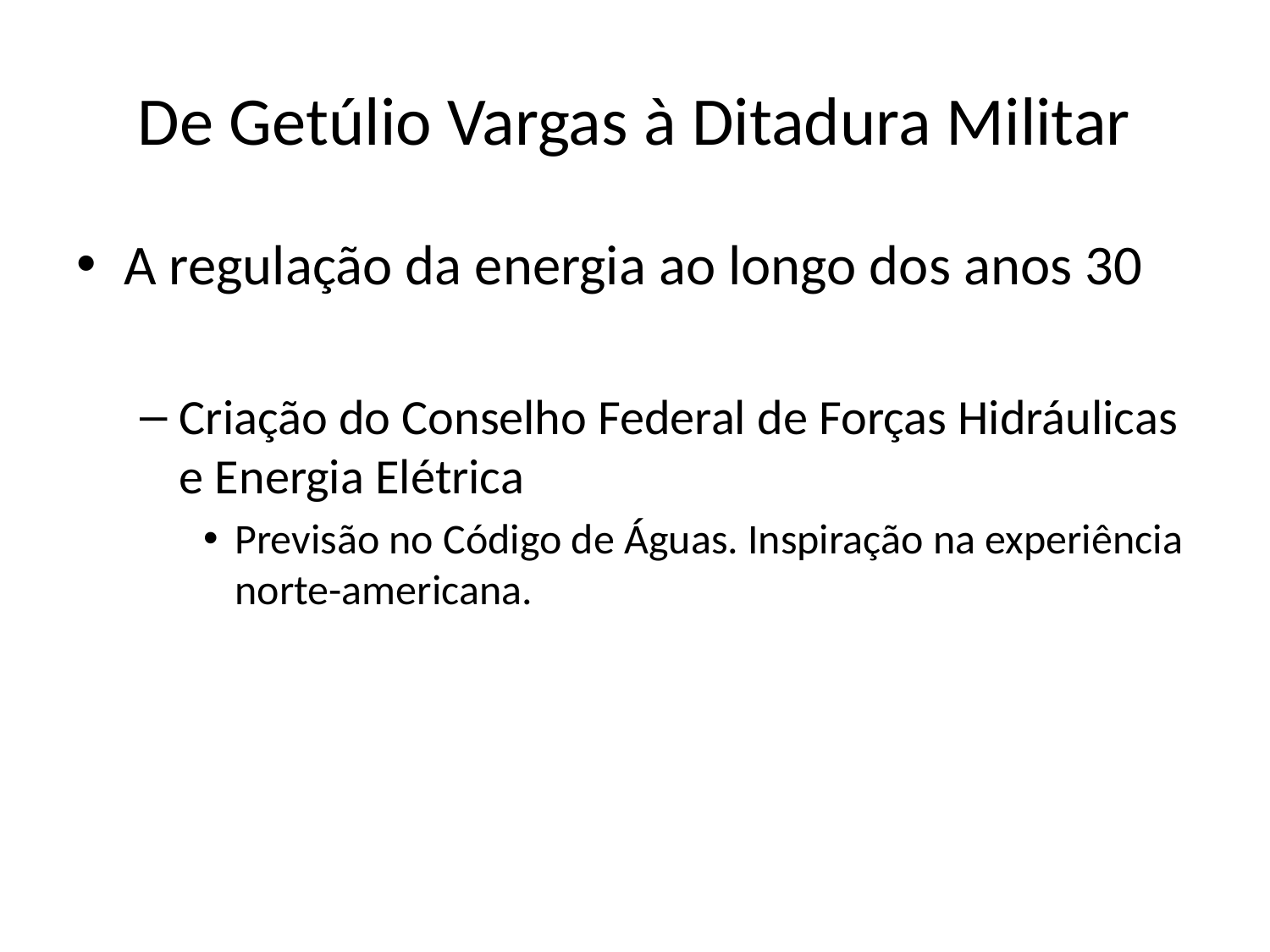

# De Getúlio Vargas à Ditadura Militar
A regulação da energia ao longo dos anos 30

Criação do Conselho Federal de Forças Hidráulicas e Energia Elétrica
Previsão no Código de Águas. Inspiração na experiência norte-americana.